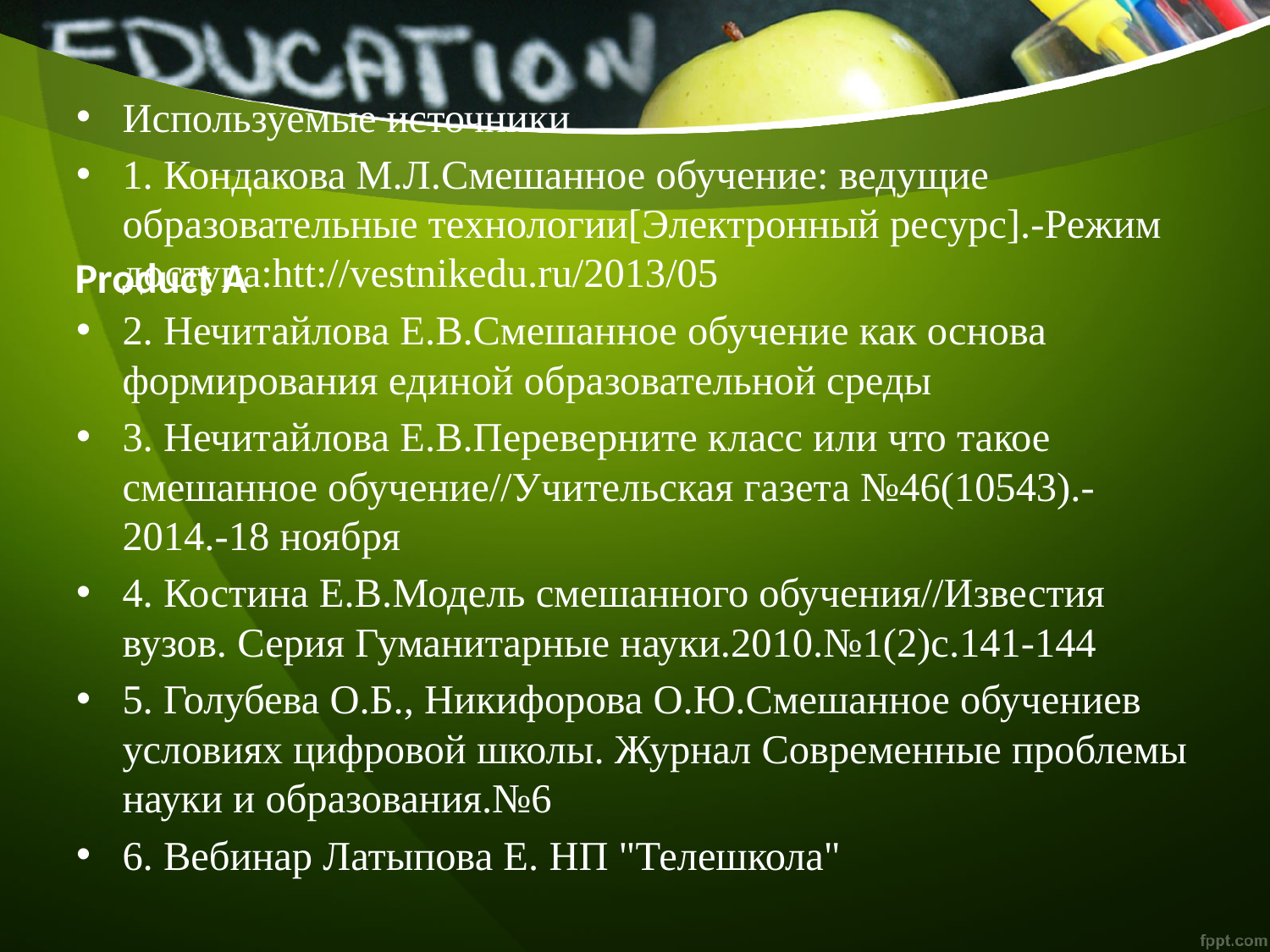

Используемые источники
1. Кондакова М.Л.Смешанное обучение: ведущие образовательные технологии[Электронный ресурс].-Режим доступа:htt://vestnikedu.ru/2013/05
2. Нечитайлова Е.В.Смешанное обучение как основа формирования единой образовательной среды
3. Нечитайлова Е.В.Переверните класс или что такое смешанное обучение//Учительская газета №46(10543).-2014.-18 ноября
4. Костина Е.В.Модель смешанного обучения//Известия вузов. Серия Гуманитарные науки.2010.№1(2)с.141-144
5. Голубева О.Б., Никифорова О.Ю.Смешанное обучениев условиях цифровой школы. Журнал Современные проблемы науки и образования.№6
6. Вебинар Латыпова Е. НП "Телешкола"

#
Product A

Feature 1
Feature 2
Feature 3